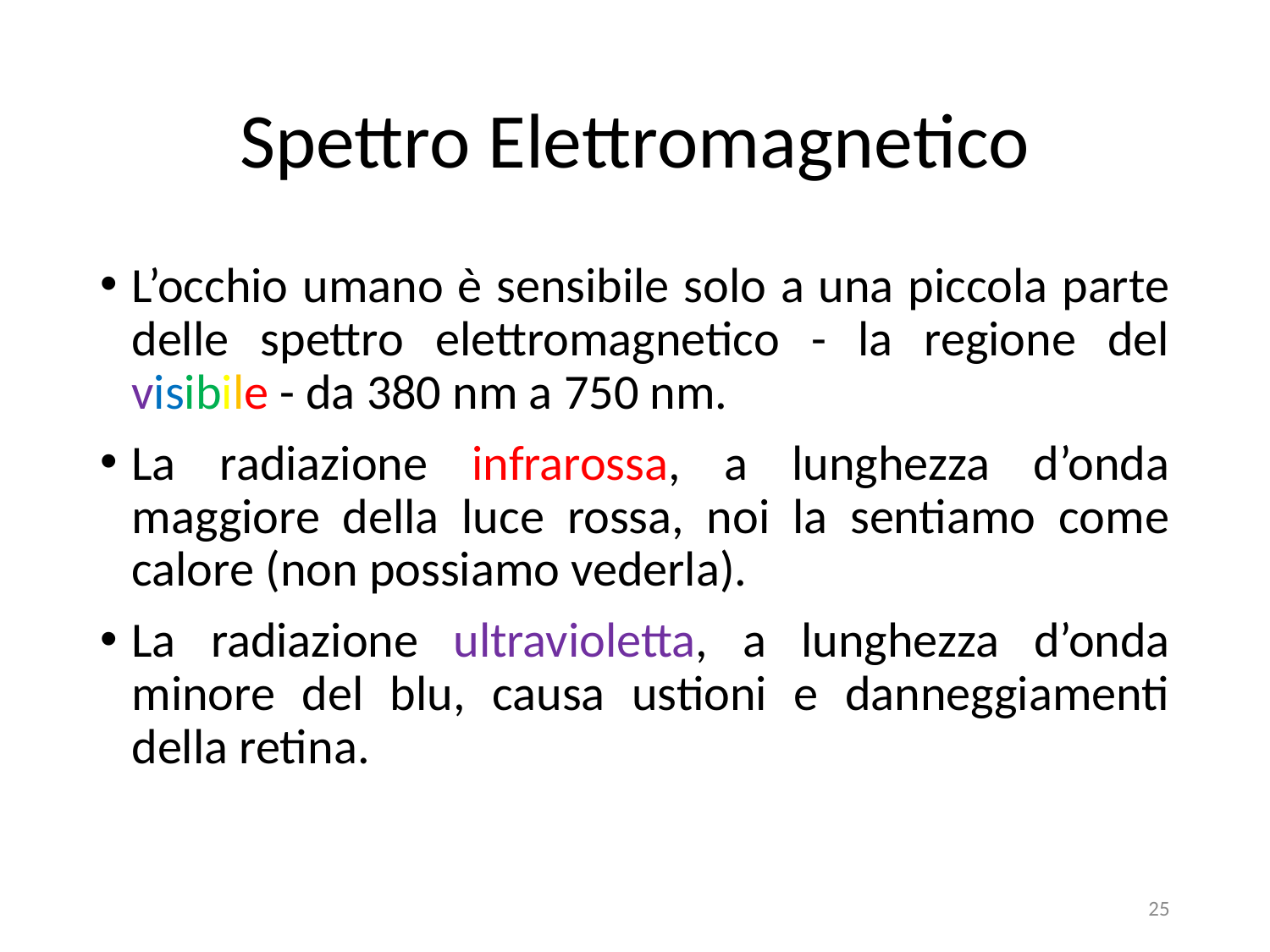

# Spettro Elettromagnetico
L’occhio umano è sensibile solo a una piccola parte delle spettro elettromagnetico - la regione del visibile - da 380 nm a 750 nm.
La radiazione infrarossa, a lunghezza d’onda maggiore della luce rossa, noi la sentiamo come calore (non possiamo vederla).
La radiazione ultravioletta, a lunghezza d’onda minore del blu, causa ustioni e danneggiamenti della retina.
25